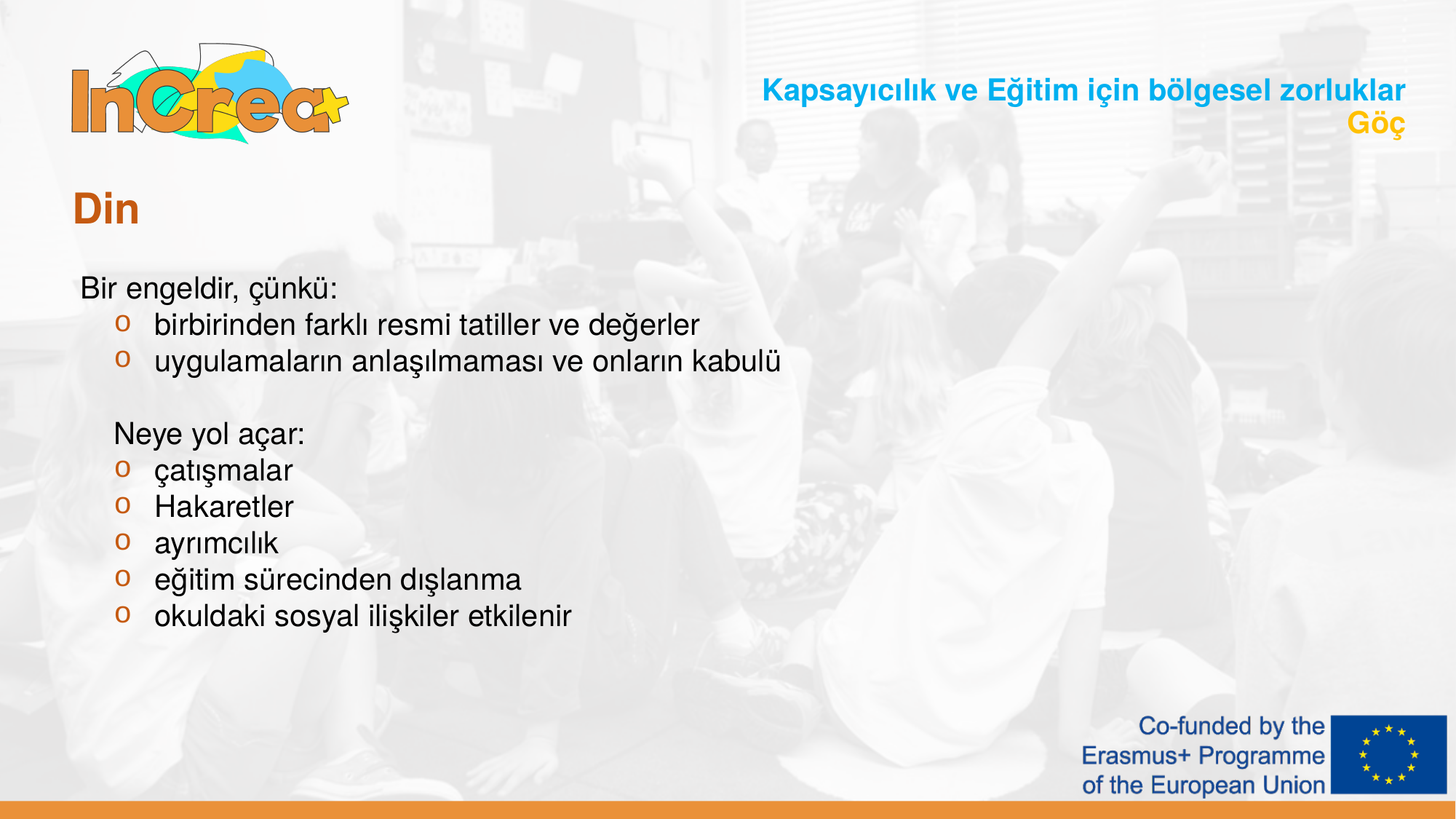

Kapsayıcılık ve Eğitim için bölgesel zorluklar
Göç

Din

 Bir engeldir, çünkü:
birbirinden farklı resmi tatiller ve değerler
uygulamaların anlaşılmaması ve onların kabulü

Neye yol açar:
çatışmalar
Hakaretler
ayrımcılık
eğitim sürecinden dışlanma
okuldaki sosyal ilişkiler etkilenir